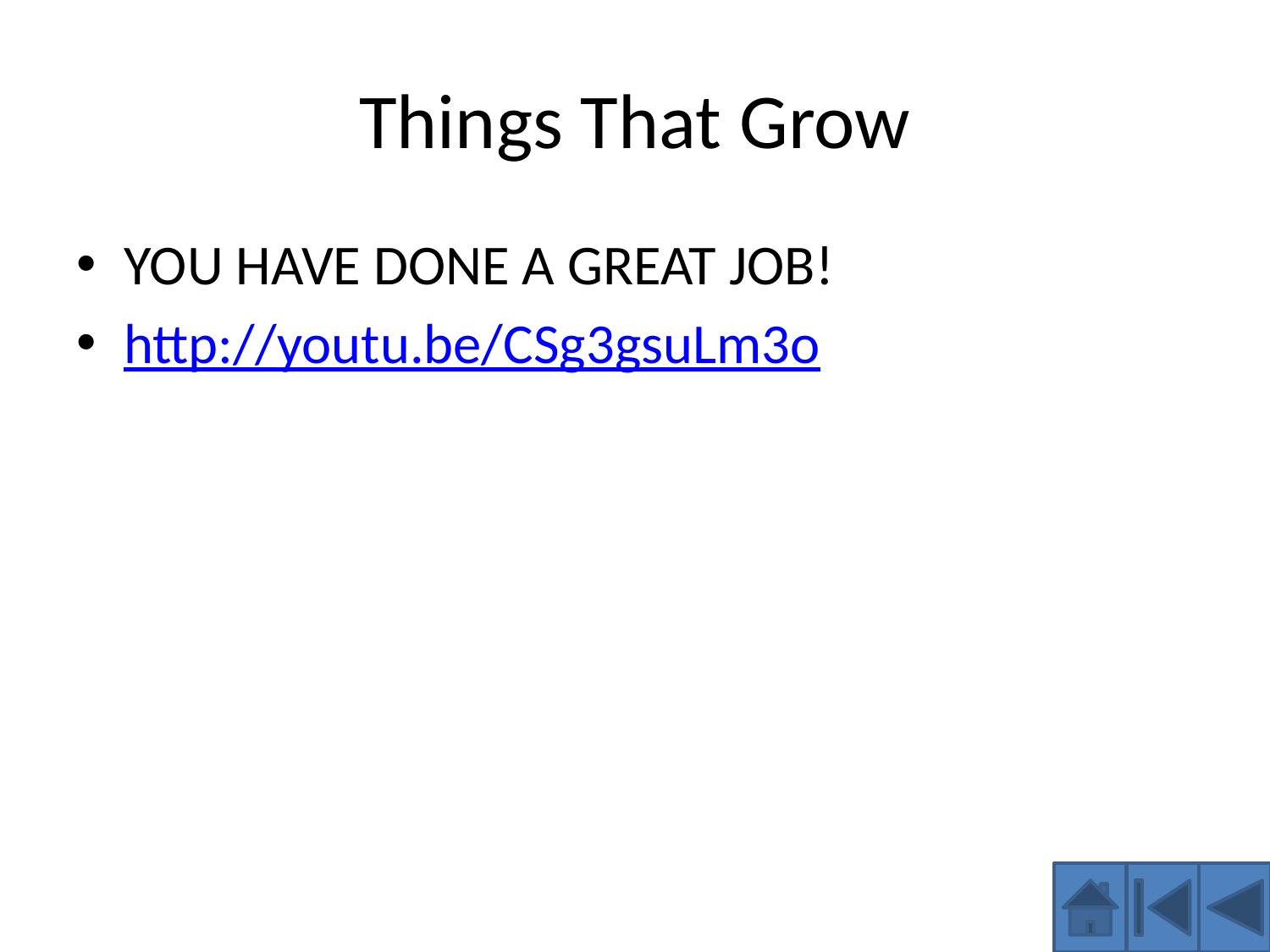

# Things That Grow
YOU HAVE DONE A GREAT JOB!
http://youtu.be/CSg3gsuLm3o